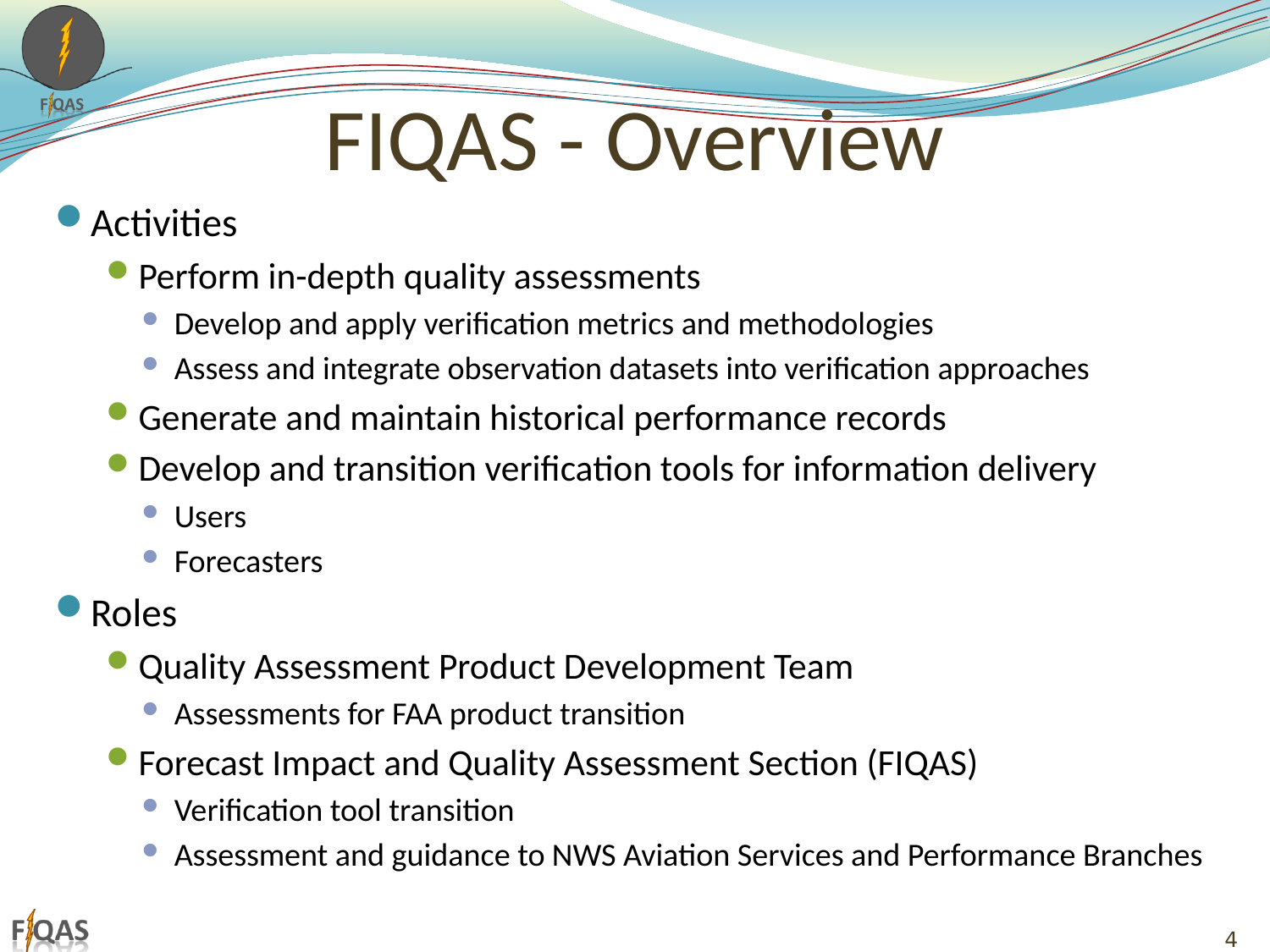

# FIQAS - Overview
Activities
Perform in-depth quality assessments
Develop and apply verification metrics and methodologies
Assess and integrate observation datasets into verification approaches
Generate and maintain historical performance records
Develop and transition verification tools for information delivery
Users
Forecasters
Roles
Quality Assessment Product Development Team
Assessments for FAA product transition
Forecast Impact and Quality Assessment Section (FIQAS)
Verification tool transition
Assessment and guidance to NWS Aviation Services and Performance Branches

4